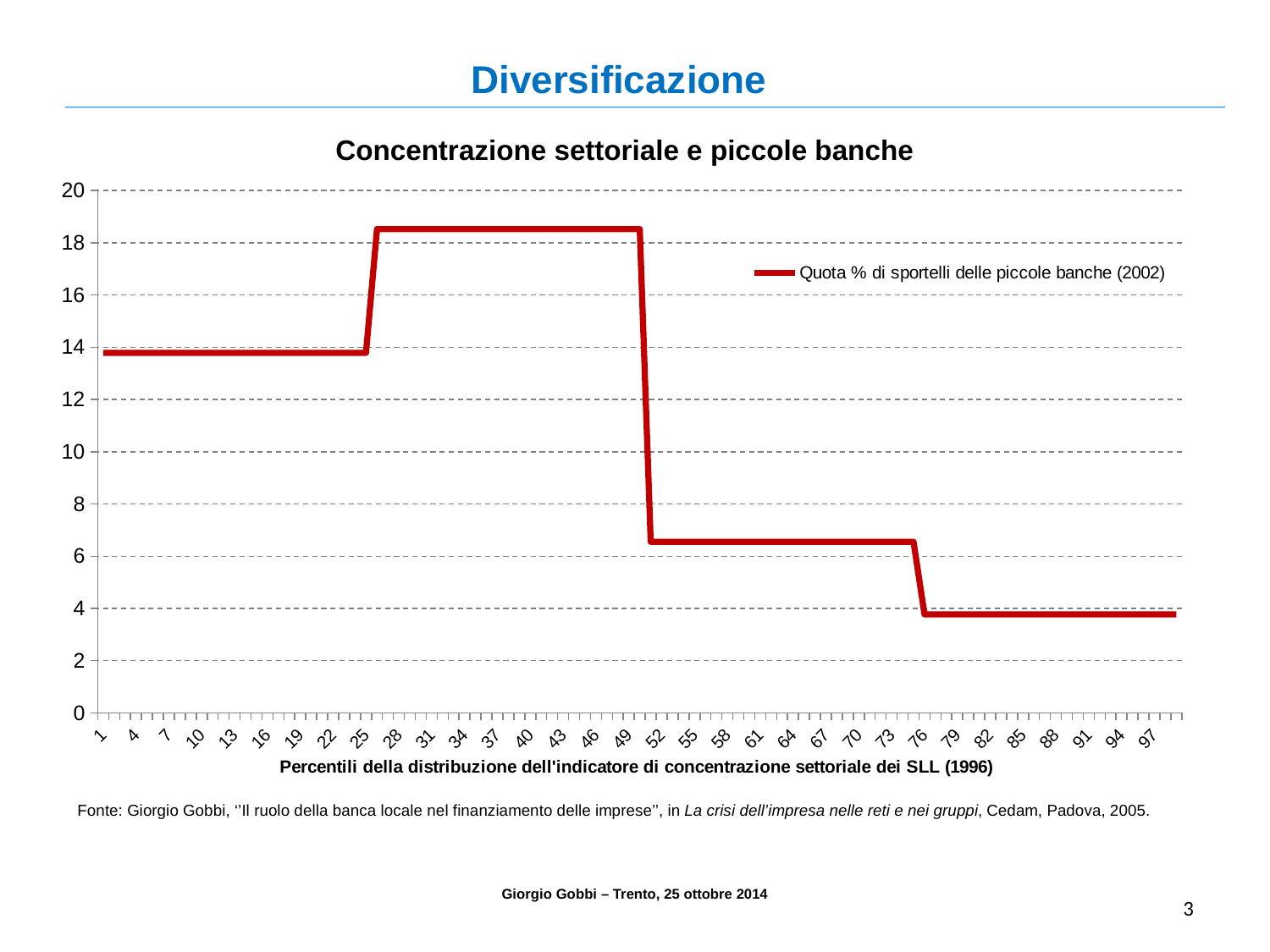

Diversificazione

Concentrazione settoriale e piccole banche

### Chart

| Category | Quota % di sportelli delle piccole banche (2002) |
|---|---|

Fonte: Giorgio Gobbi, ‘’Il ruolo della banca locale nel finanziamento delle imprese’’, in La crisi dell’impresa nelle reti e nei gruppi, Cedam, Padova, 2005.

Giorgio Gobbi – Trento, 25 ottobre 2014
3